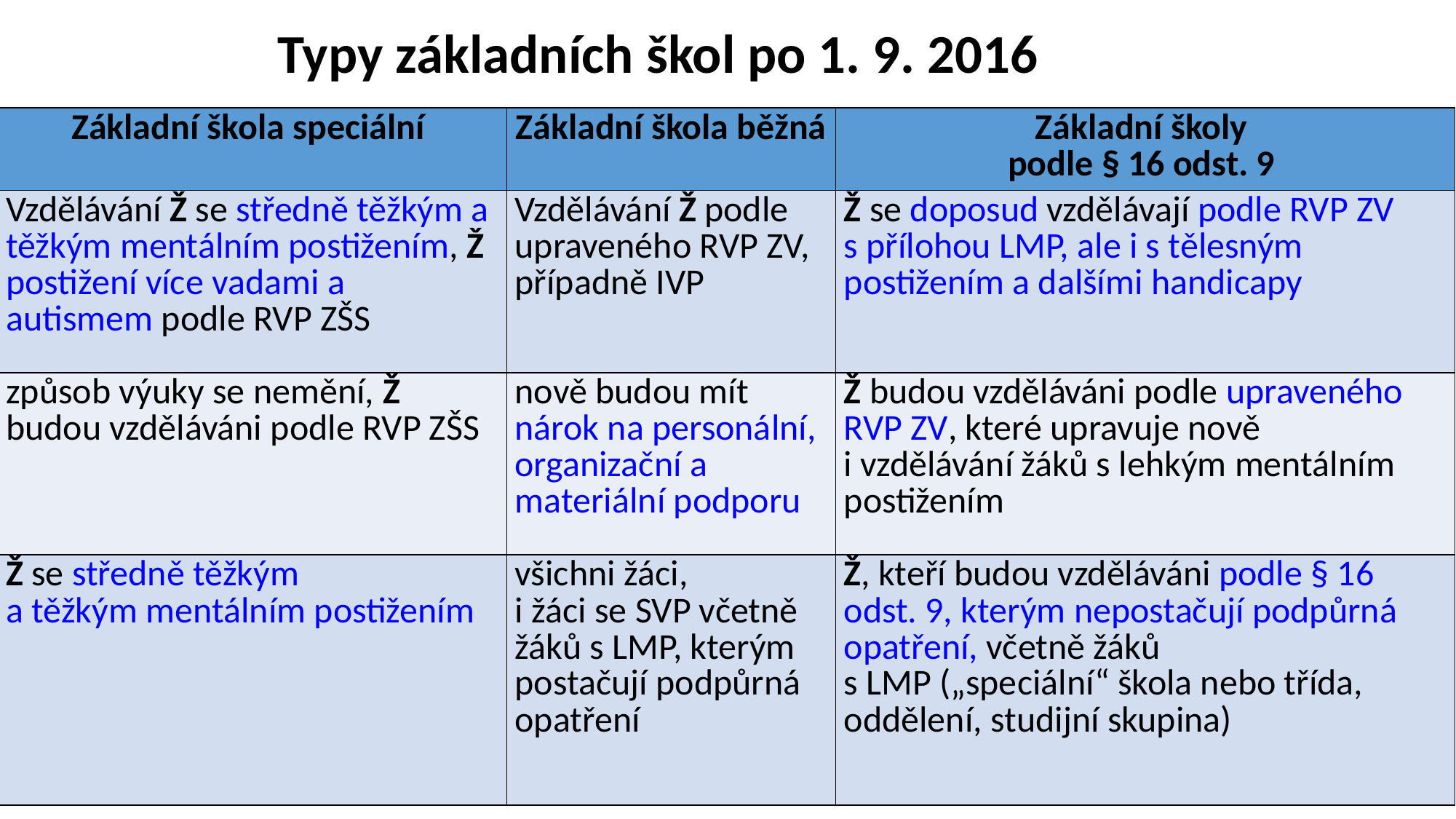

# Typy základních škol po 1. 9. 2016
| Základní škola speciální | Základní škola běžná | Základní školy podle § 16 odst. 9 |
| --- | --- | --- |
| Vzdělávání Ž se středně těžkým a těžkým mentálním postižením, Ž postižení více vadami a autismem podle RVP ZŠS | Vzdělávání Ž podle upraveného RVP ZV, případně IVP | Ž se doposud vzdělávají podle RVP ZV s přílohou LMP, ale i s tělesným postižením a dalšími handicapy |
| způsob výuky se nemění, Ž budou vzděláváni podle RVP ZŠS | nově budou mít nárok na personální, organizační a materiální podporu | Ž budou vzděláváni podle upraveného RVP ZV, které upravuje nově i vzdělávání žáků s lehkým mentálním postižením |
| Ž se středně těžkým a těžkým mentálním postižením | všichni žáci, i žáci se SVP včetně žáků s LMP, kterým postačují podpůrná opatření | Ž, kteří budou vzděláváni podle § 16 odst. 9, kterým nepostačují podpůrná opatření, včetně žáků s LMP („speciální“ škola nebo třída, oddělení, studijní skupina) |